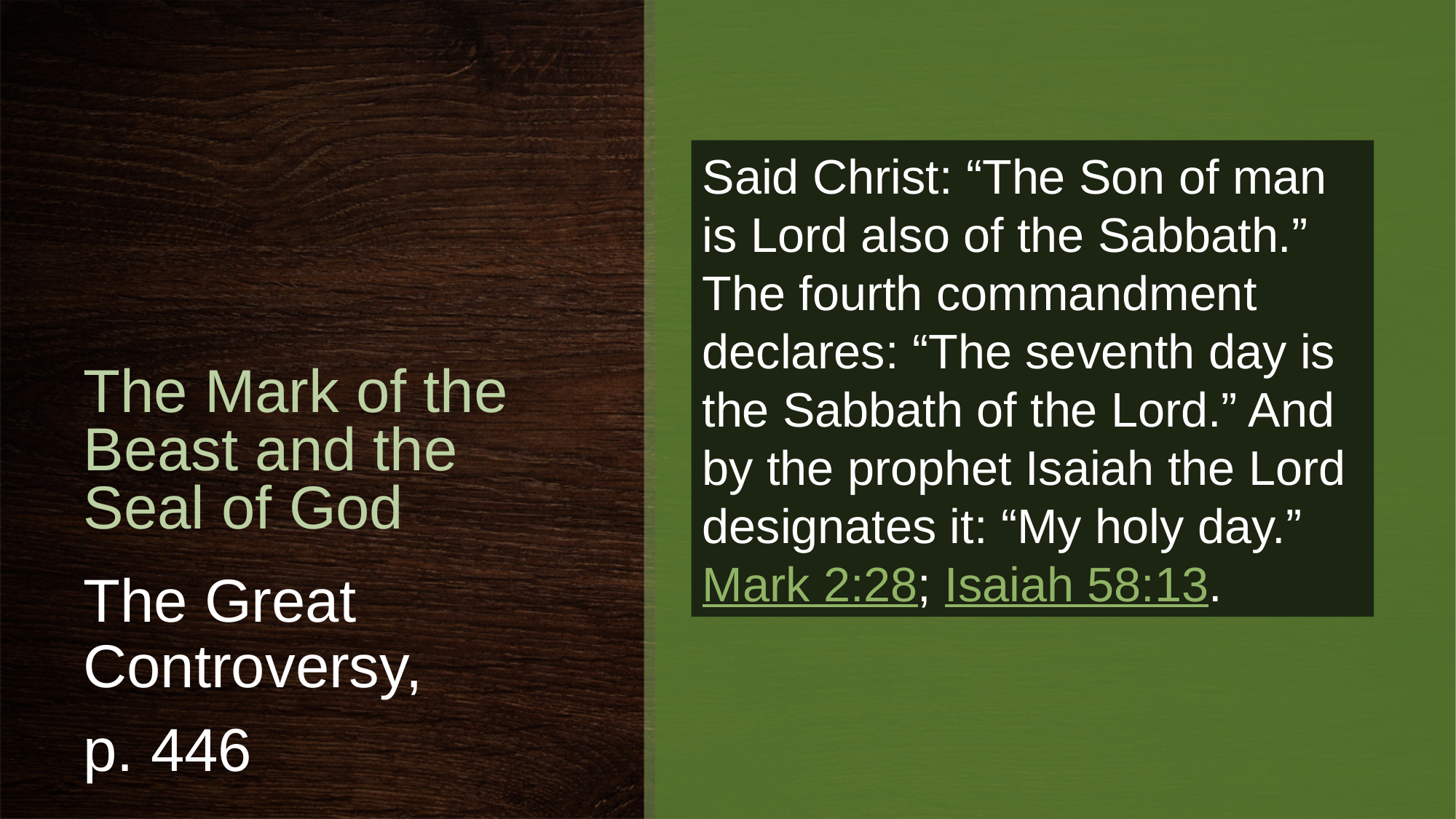

# The Mark of the Beast and the Seal of God
Said Christ: “The Son of man is Lord also of the Sabbath.” The fourth commandment declares: “The seventh day is the Sabbath of the Lord.” And by the prophet Isaiah the Lord designates it: “My holy day.” Mark 2:28; Isaiah 58:13.
The Great Controversy,
p. 446